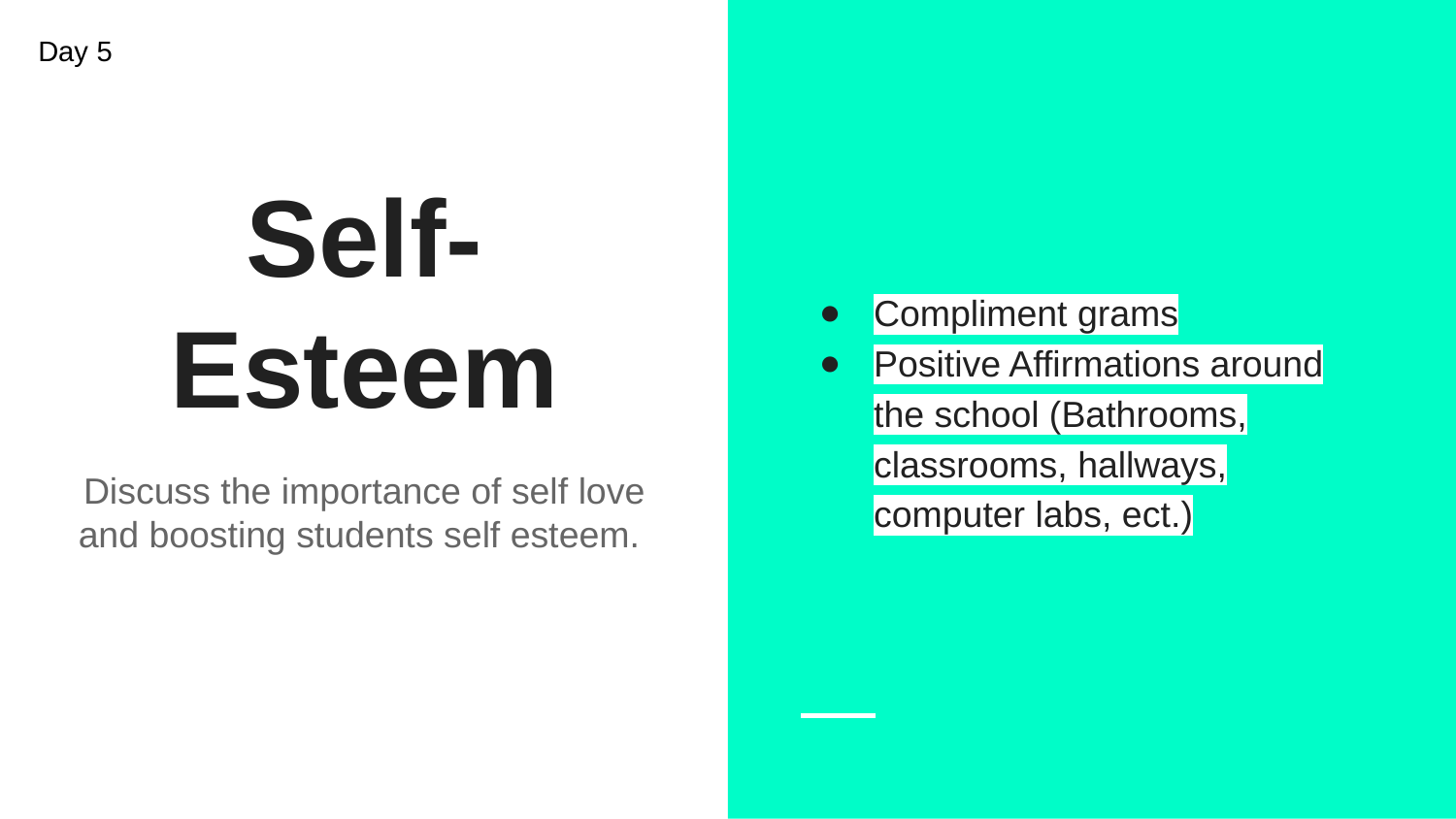

Day 5
Compliment grams
Positive Affirmations around the school (Bathrooms, classrooms, hallways, computer labs, ect.)
# Self-Esteem
Discuss the importance of self love and boosting students self esteem.